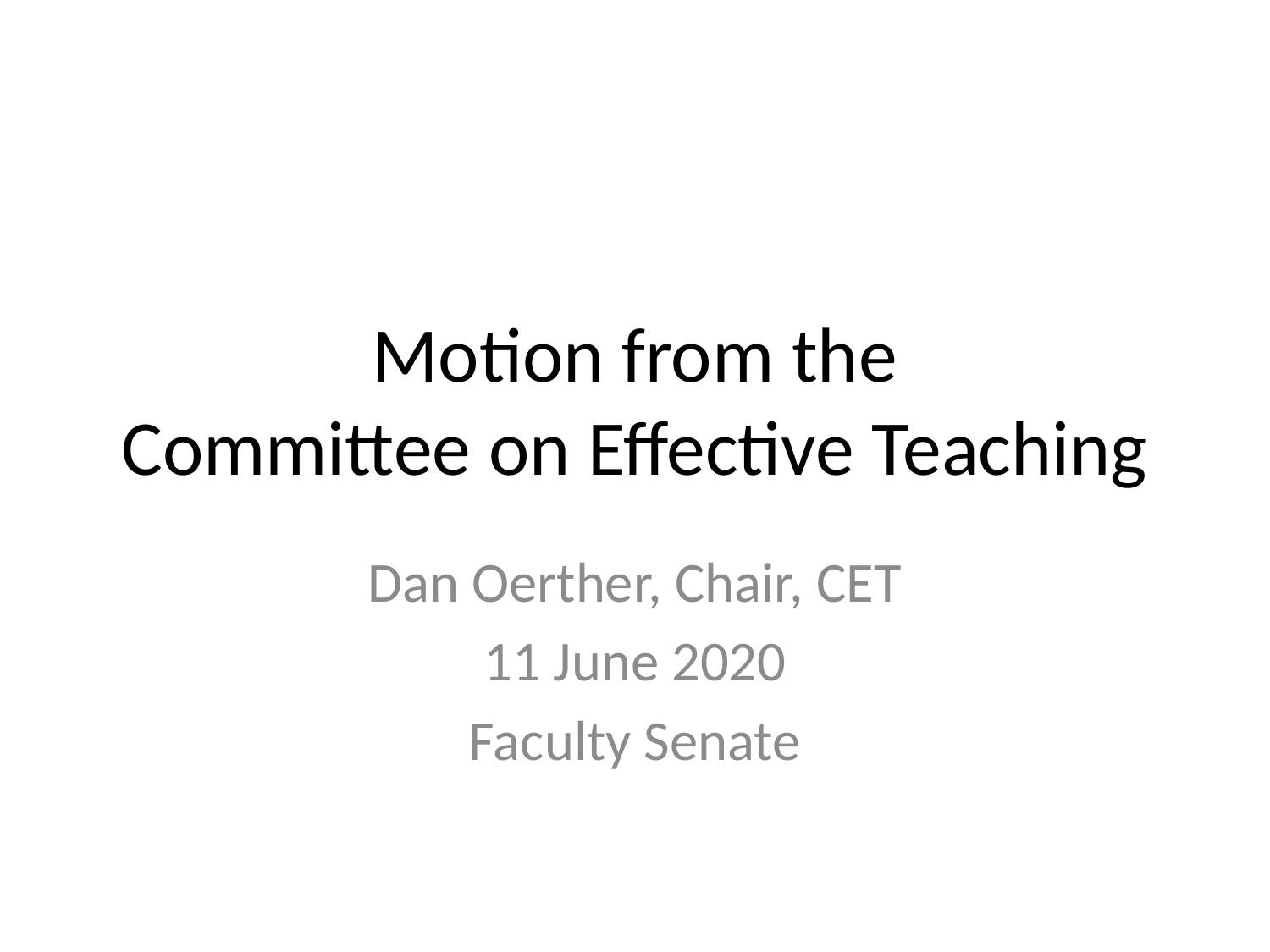

# Motion from the Committee on Effective Teaching
Dan Oerther, Chair, CET
11 June 2020
Faculty Senate